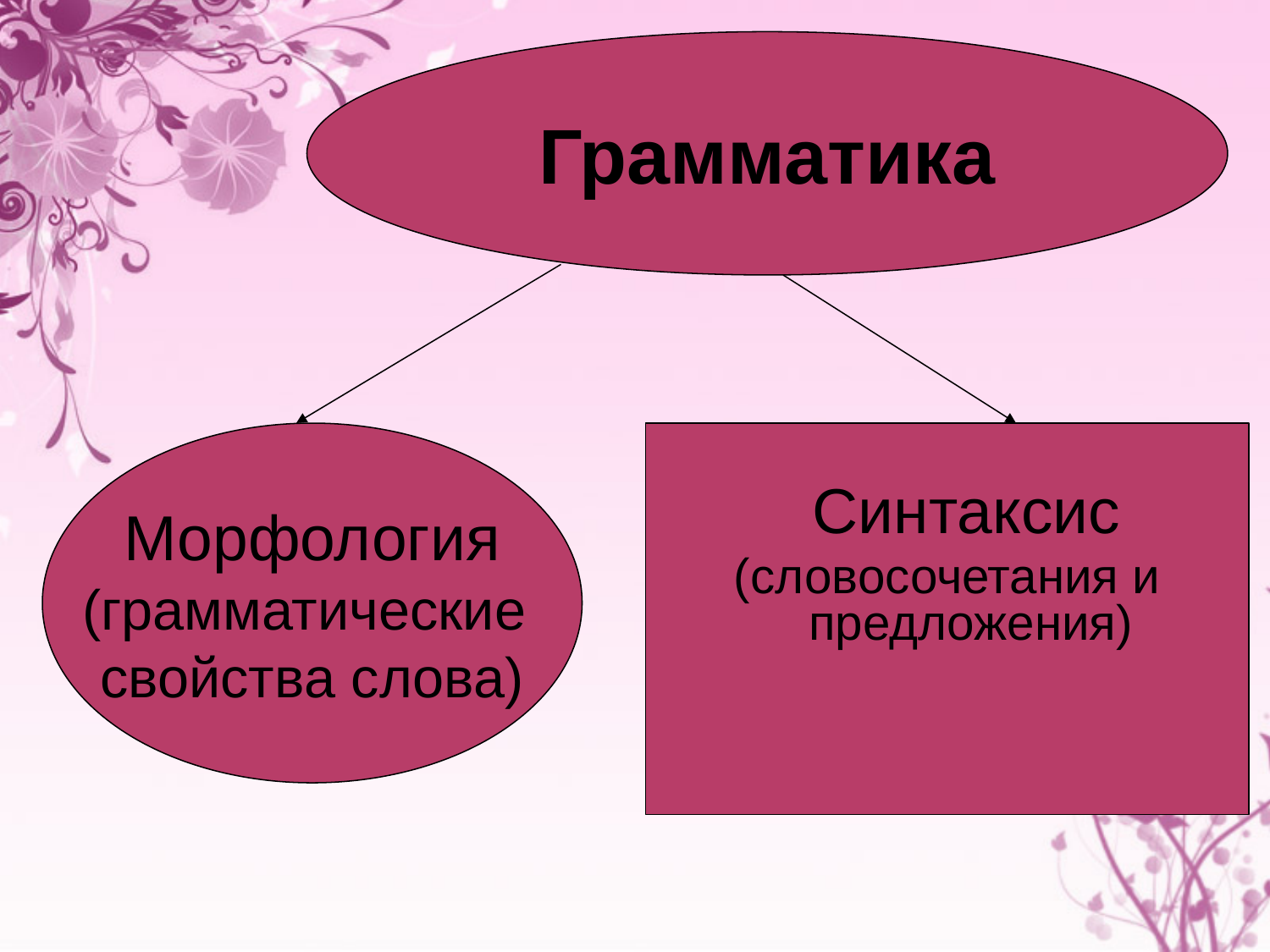

Грамматика

Морфология
(грамматические
свойства слова)

    Синтаксис
(словосочетания и предложения)